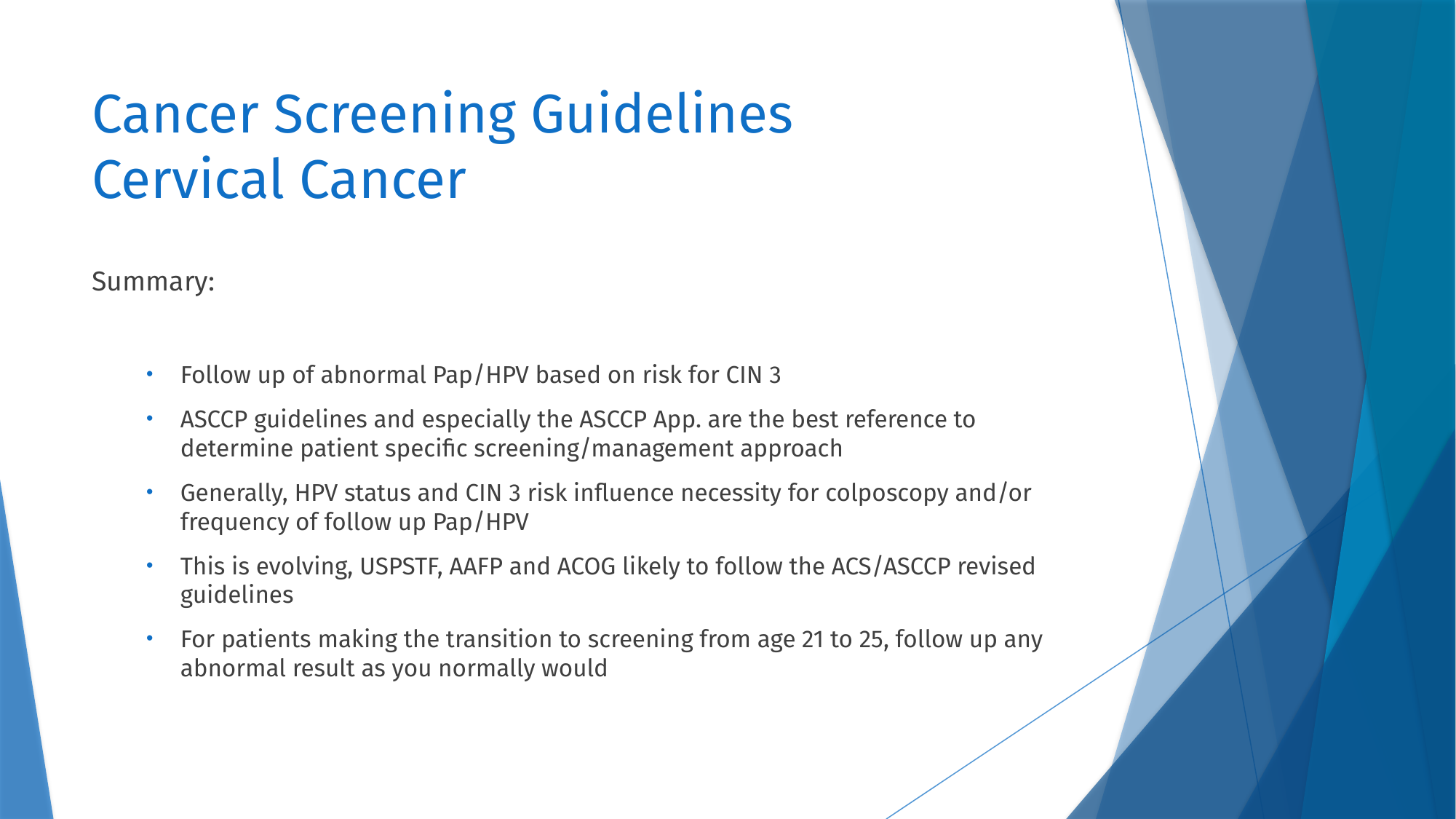

# Cancer Screening Guidelines Cervical Cancer
Summary:

Follow up of abnormal Pap/HPV based on risk for CIN 3
ASCCP guidelines and especially the ASCCP App. are the best reference to determine patient specific screening/management approach
Generally, HPV status and CIN 3 risk influence necessity for colposcopy and/or frequency of follow up Pap/HPV
This is evolving, USPSTF, AAFP and ACOG likely to follow the ACS/ASCCP revised guidelines
For patients making the transition to screening from age 21 to 25, follow up any abnormal result as you normally would